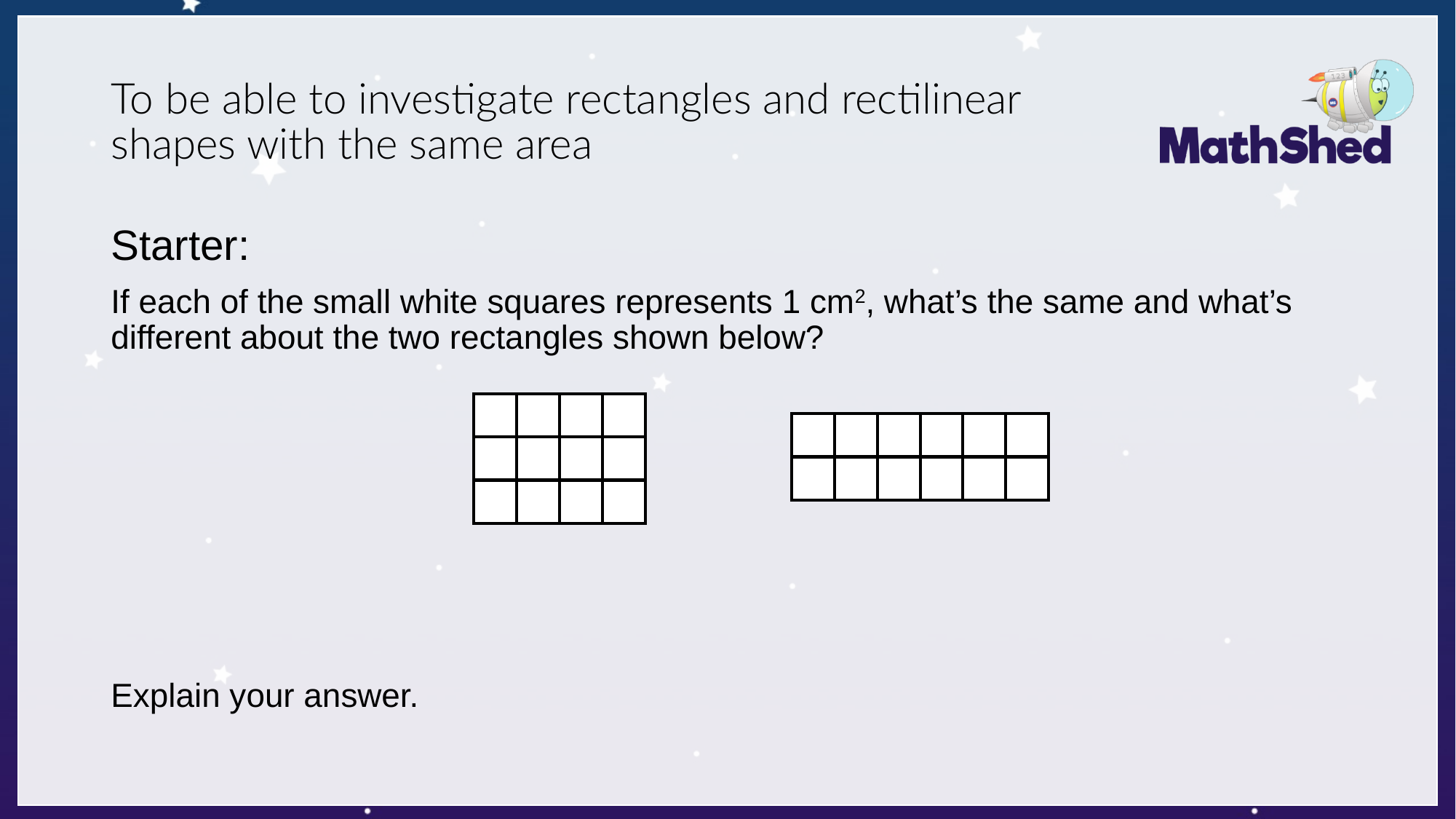

# To be able to investigate rectangles and rectilinear shapes with the same area
Starter:
If each of the small white squares represents 1 cm2, what’s the same and what’s different about the two rectangles shown below?

Explain your answer.